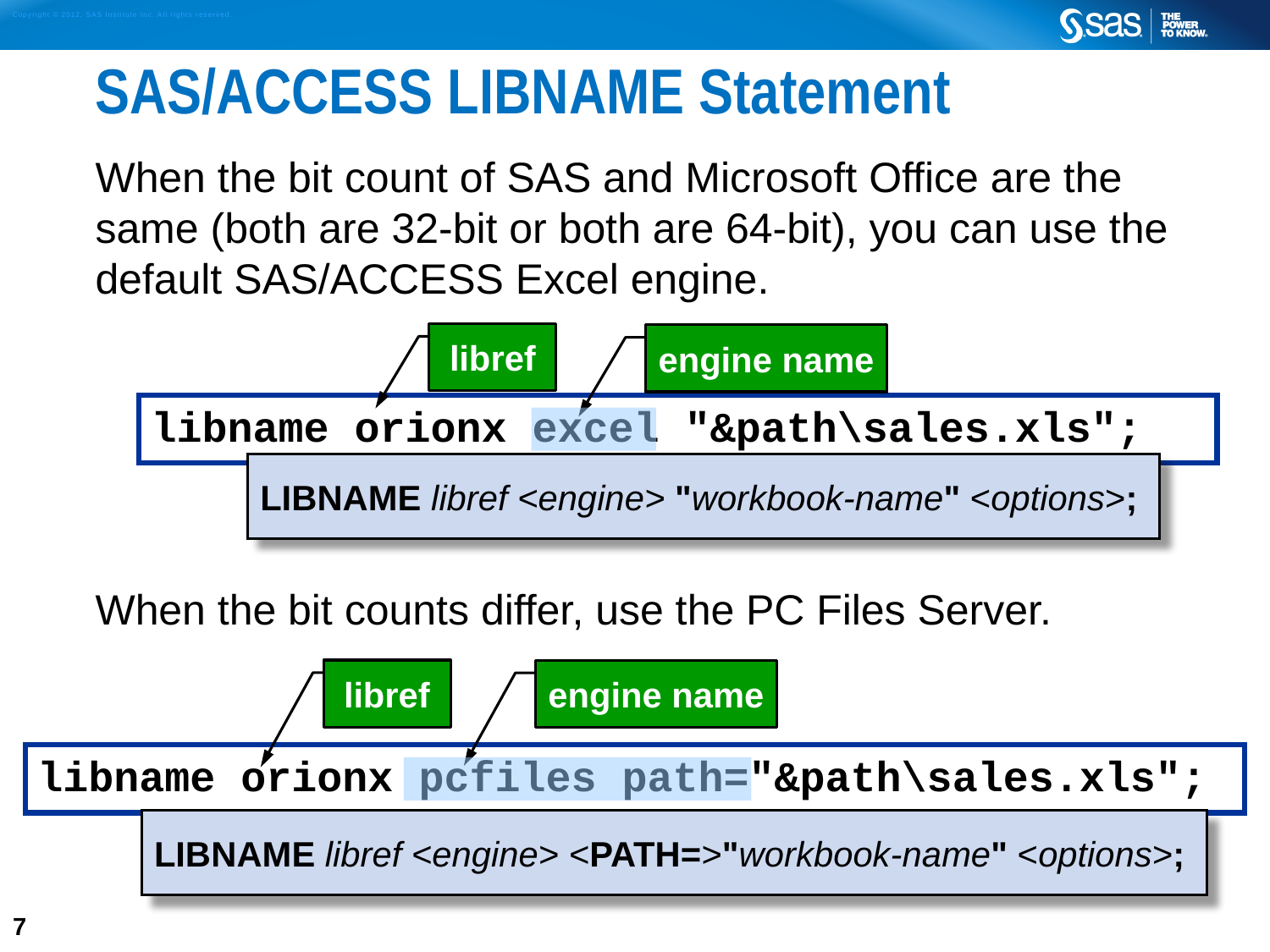

# SAS/ACCESS LIBNAME Statement
When the bit count of SAS and Microsoft Office are the same (both are 32-bit or both are 64-bit), you can use the default SAS/ACCESS Excel engine.

When the bit counts differ, use the PC Files Server.
libref
engine name
libname orionx excel "&path\sales.xls";

LIBNAME libref <engine> "workbook-name" <options>;
libref
engine name
libname orionx pcfiles path="&path\sales.xls";

LIBNAME libref <engine> <PATH=>"workbook-name" <options>;
7